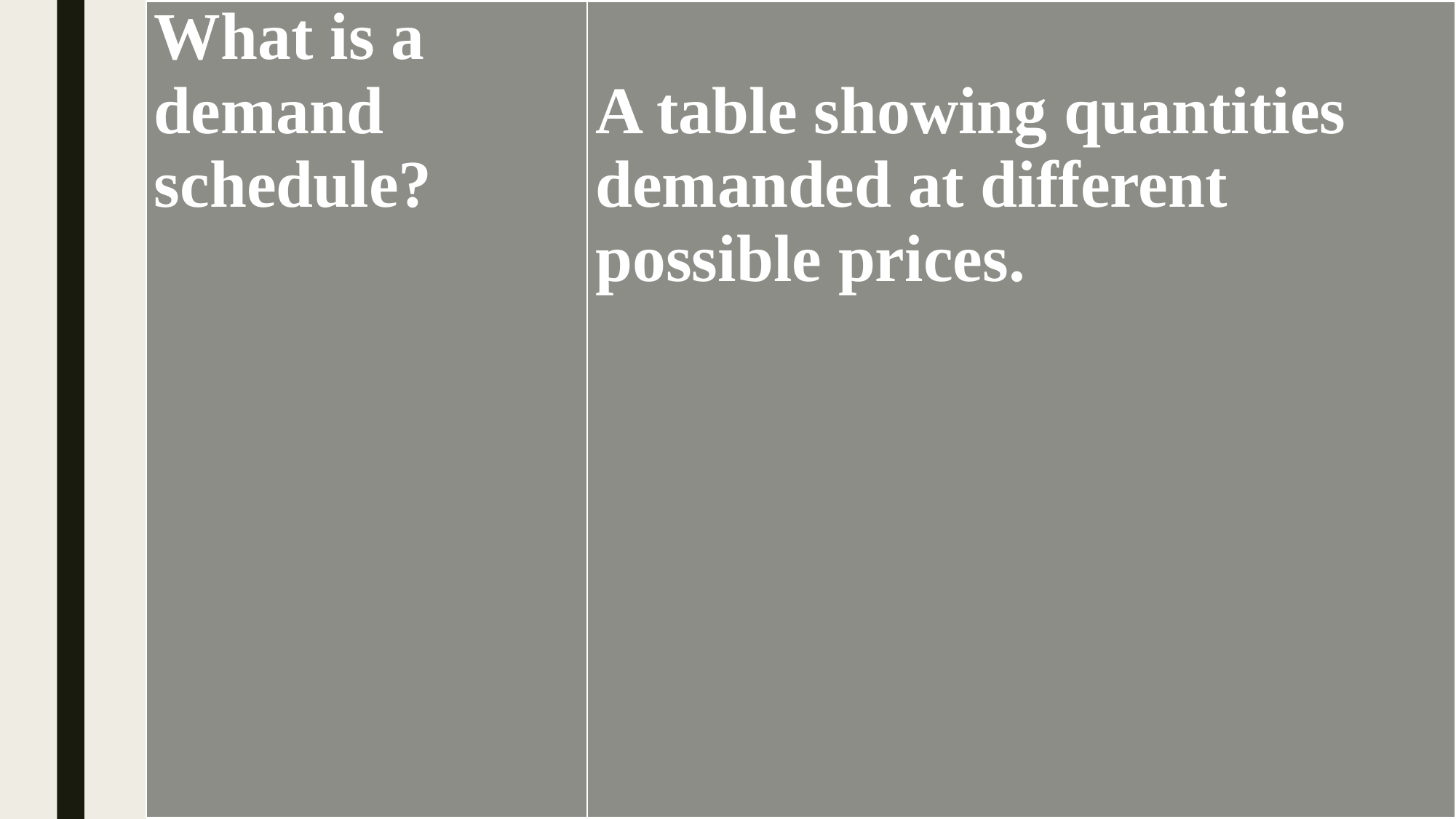

| What is a demand schedule? | A table showing quantities demanded at different possible prices. |
| --- | --- |